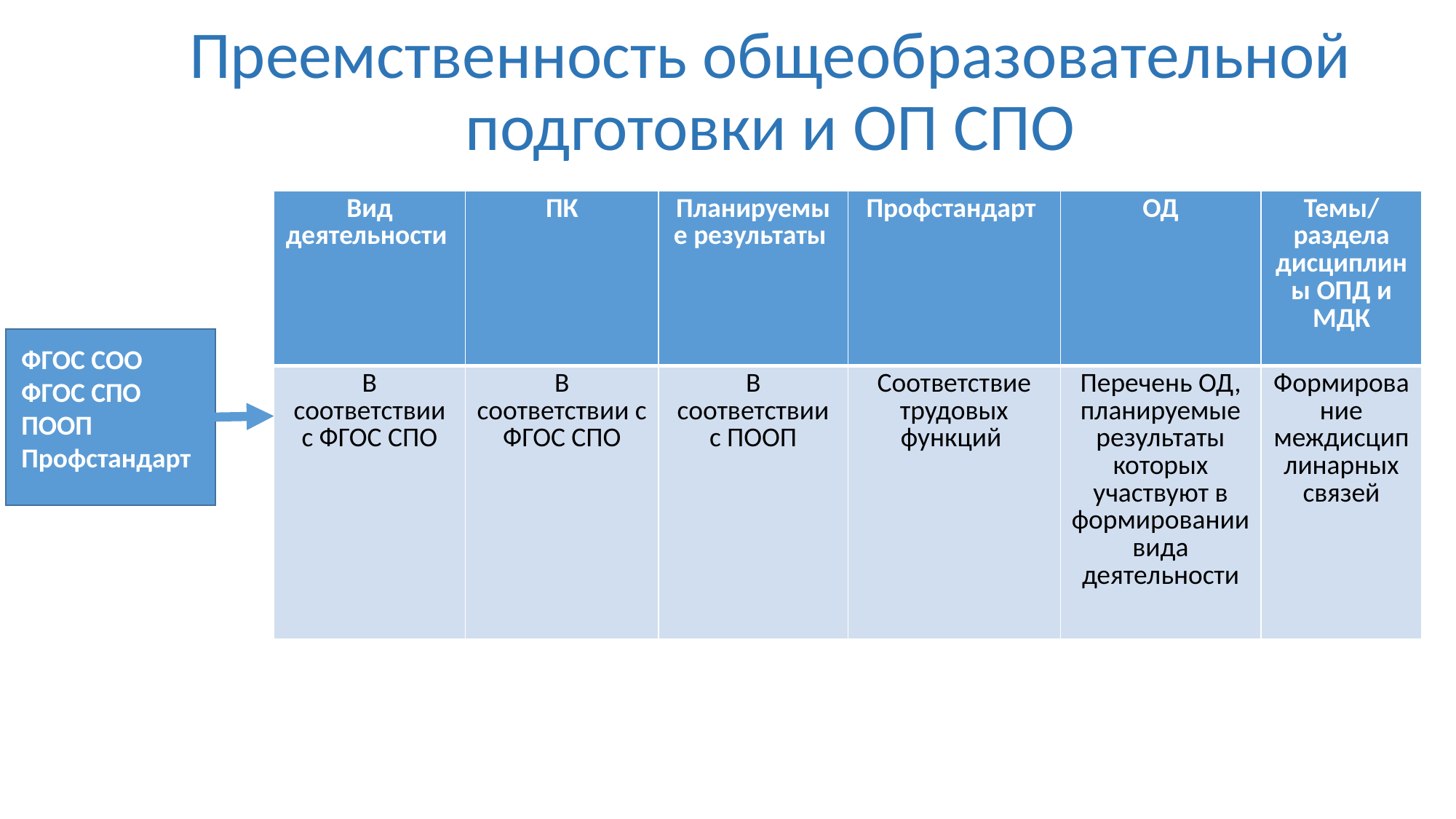

# Преемственность общеобразовательной подготовки и ОП СПО
| Вид деятельности | ПК | Планируемые результаты | Профстандарт | ОД | Темы/раздела дисциплины ОПД и МДК |
| --- | --- | --- | --- | --- | --- |
| В соответствии с ФГОС СПО | В соответствии с ФГОС СПО | В соответствии с ПООП | Соответствие трудовых функций | Перечень ОД, планируемые результаты которых участвуют в формировании вида деятельности | Формирование междисциплинарных связей |

ФГОС СОО
ФГОС СПО
ПООП
Профстандарт